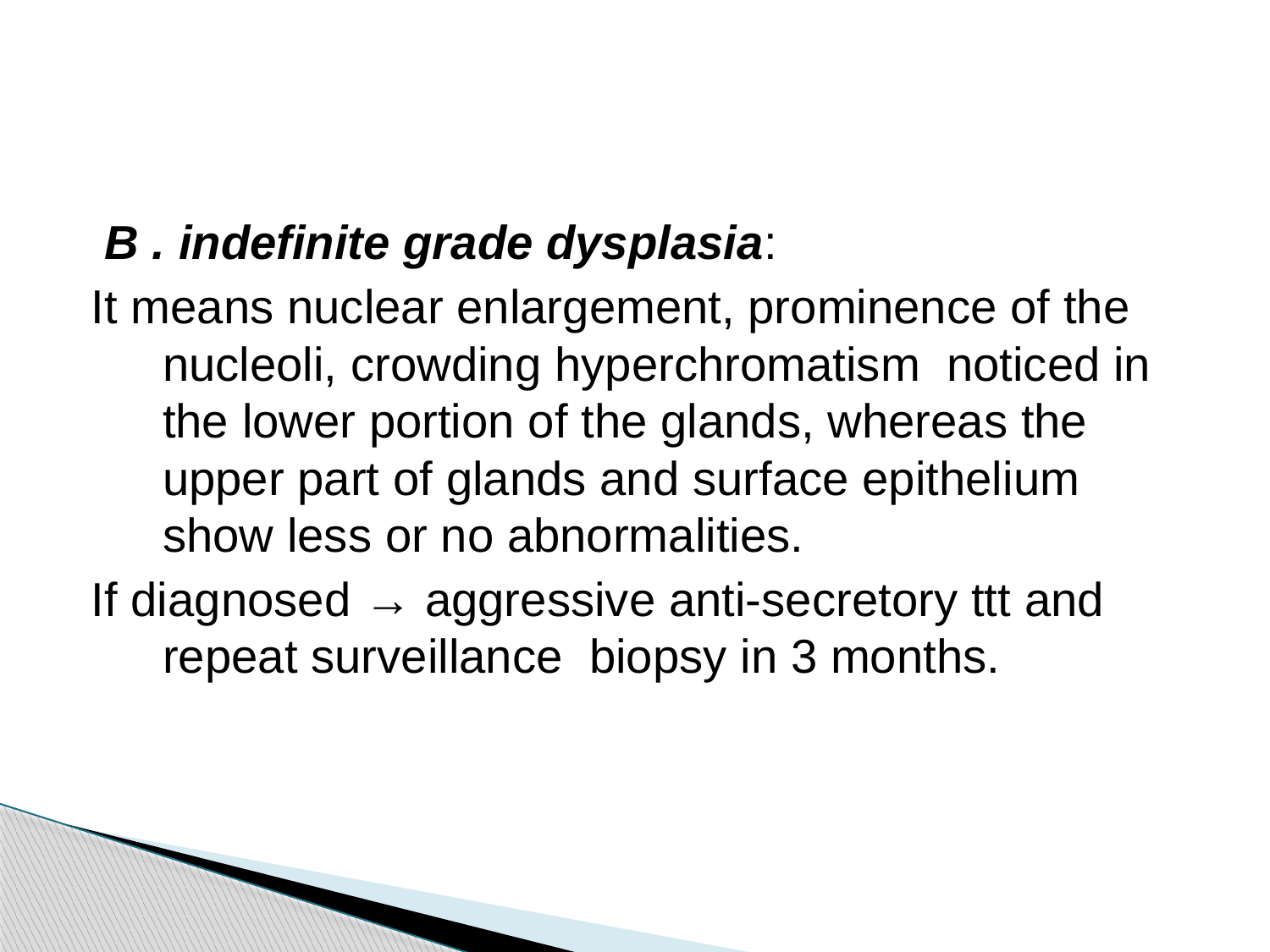

B . indefinite grade dysplasia:
It means nuclear enlargement, prominence of the nucleoli, crowding hyperchromatism  noticed in the lower portion of the glands, whereas the upper part of glands and surface epithelium show less or no abnormalities.
If diagnosed → aggressive anti-secretory ttt and repeat surveillance  biopsy in 3 months.